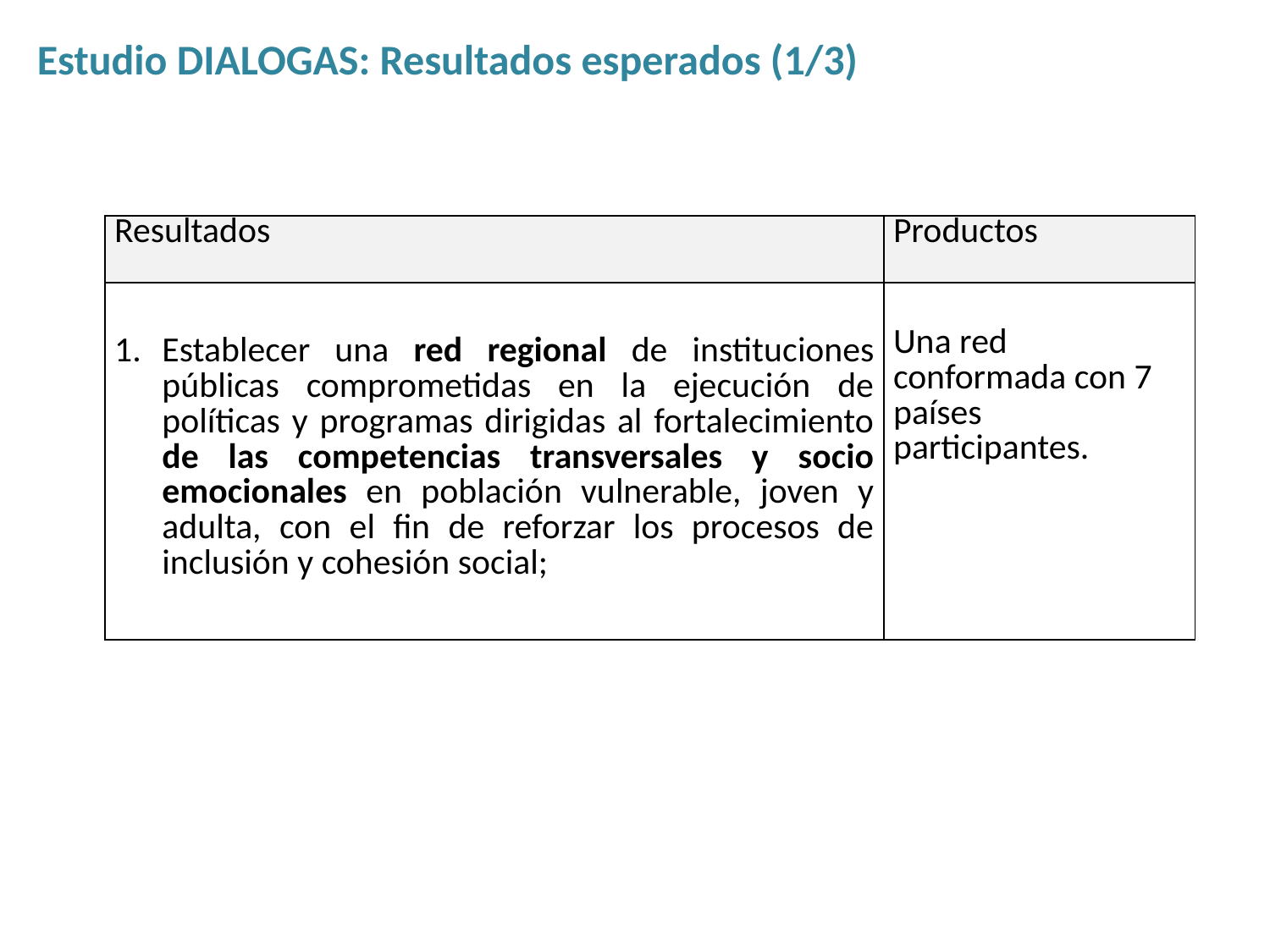

Estudio DIALOGAS: Resultados esperados (1/3)
| Resultados | Productos |
| --- | --- |
| Establecer una red regional de instituciones públicas comprometidas en la ejecución de políticas y programas dirigidas al fortalecimiento de las competencias transversales y socio emocionales en población vulnerable, joven y adulta, con el fin de reforzar los procesos de inclusión y cohesión social; | Una red conformada con 7 países participantes. |